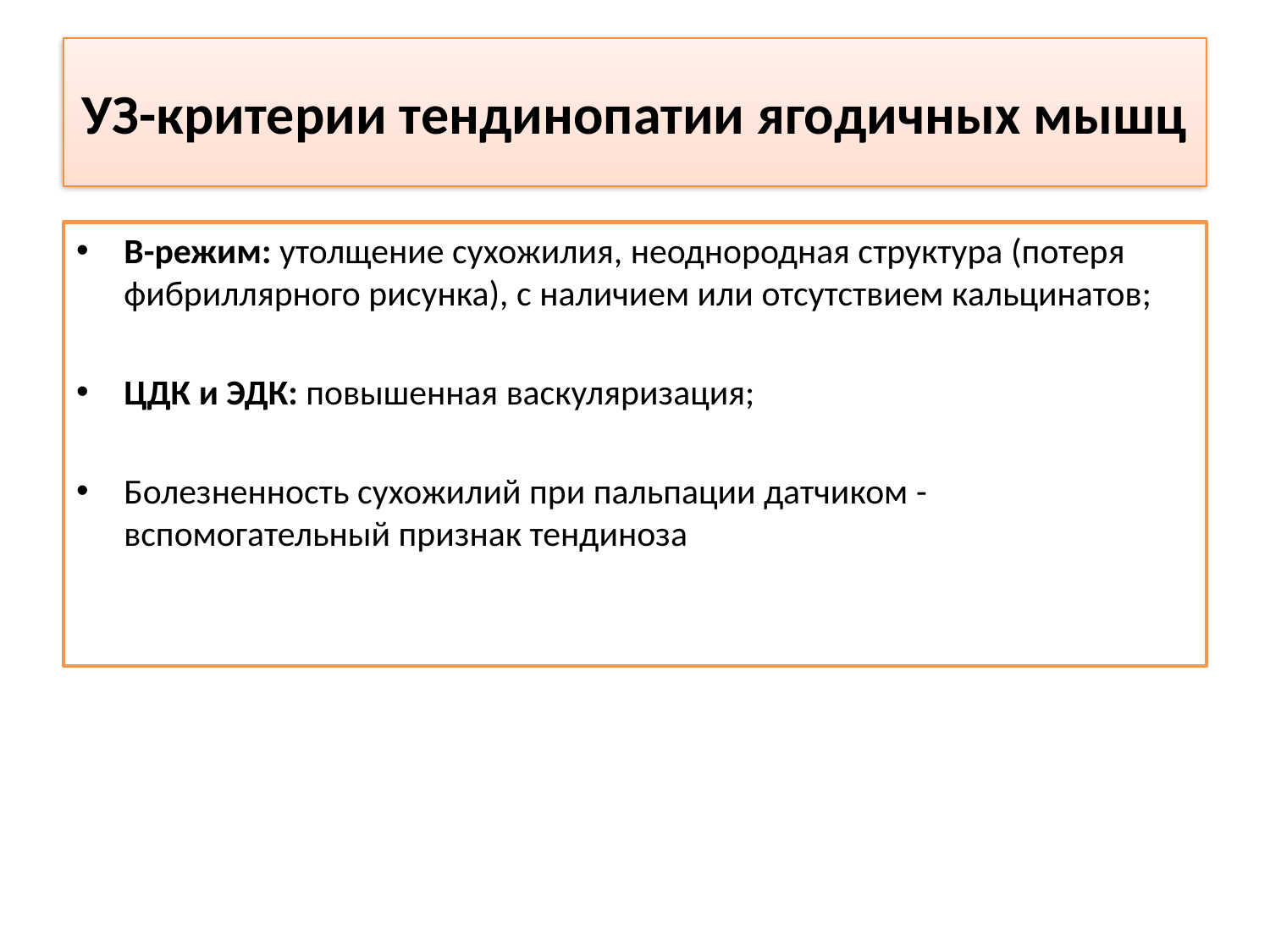

# УЗ-критерии тендинопатии ягодичных мышц
В-режим: утолщение сухожилия, неоднородная структура (потеря фибриллярного рисунка), с наличием или отсутствием кальцинатов;

ЦДК и ЭДК: повышенная васкуляризация;

Болезненность сухожилий при пальпации датчиком - вспомогательный признак тендиноза